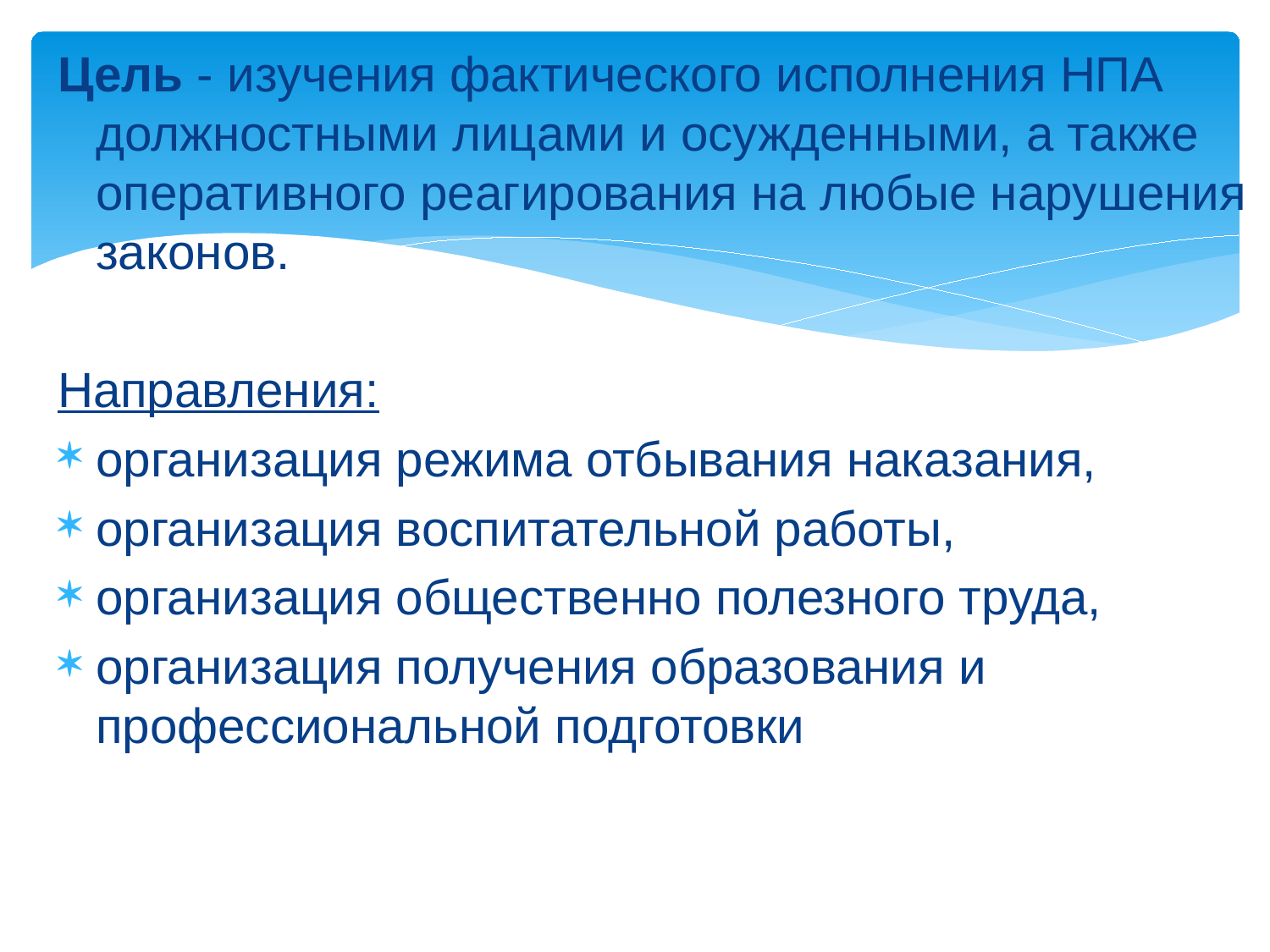

Цель - изучения фактического исполнения НПА должностными лицами и осужденными, а также оперативного реагирования на любые нару­шения законов.

Направления:
организация режима отбывания наказания,
организация воспитательной работы,
организация общественно полезного труда,
организация получения образования и профессиональной подготовки